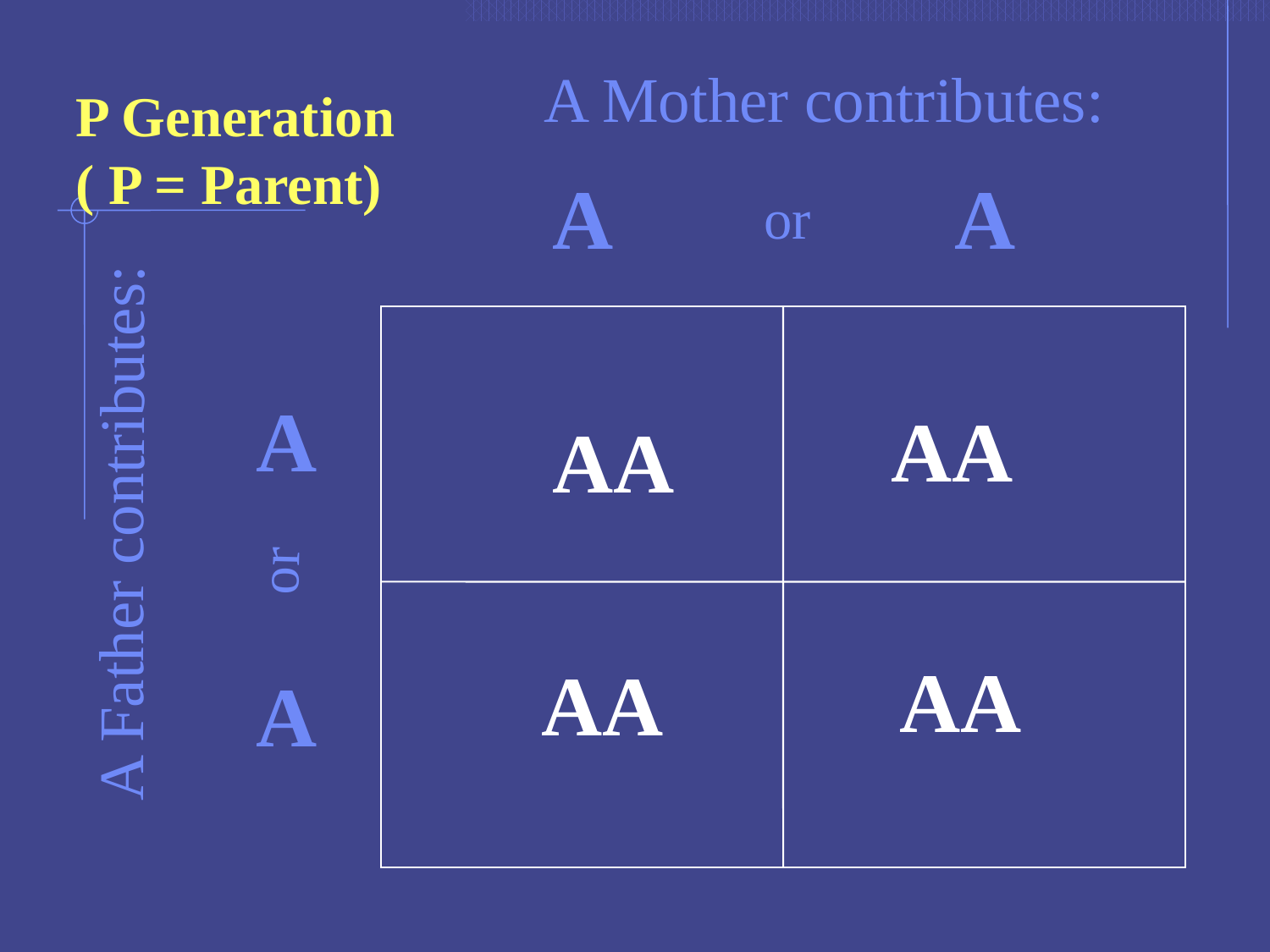

A Mother contributes:
P Generation
( P = Parent)
A
A
or

A
AA
AA
 A Father contributes:
or

AA
AA
A